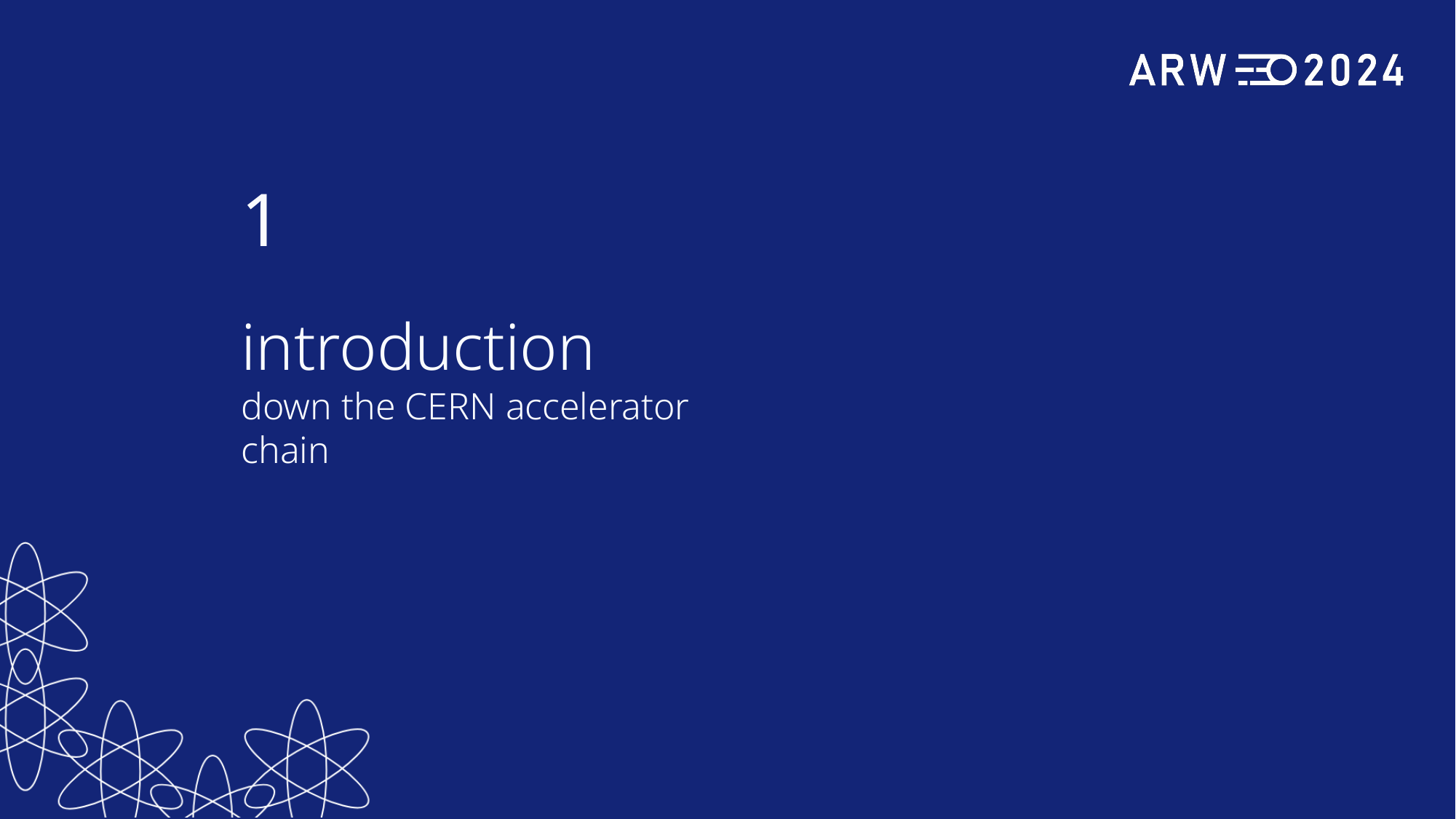

1
introduction
down the CERN accelerator chain